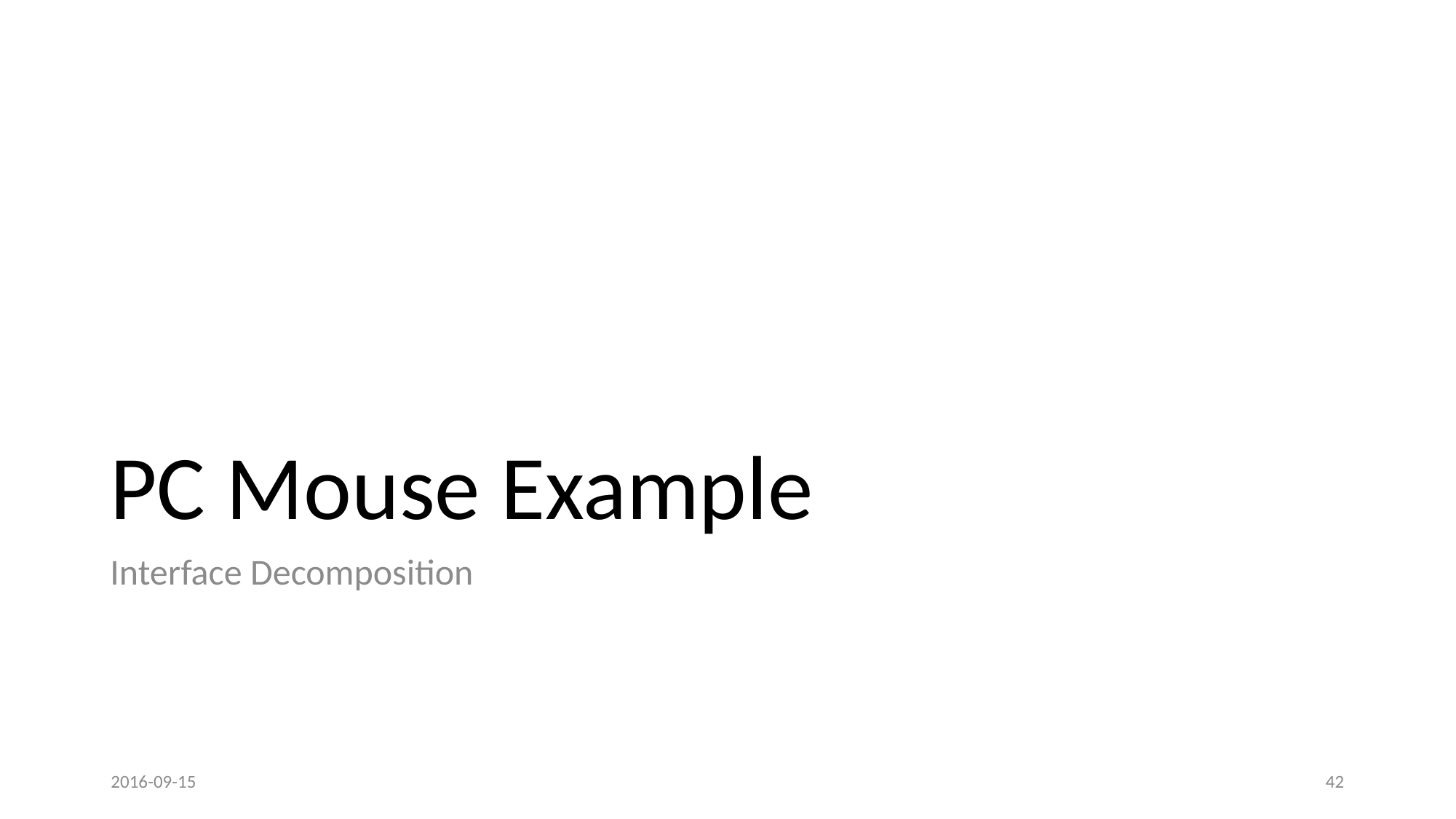

# PC Mouse Example
Interface Decomposition
2016-09-15
42